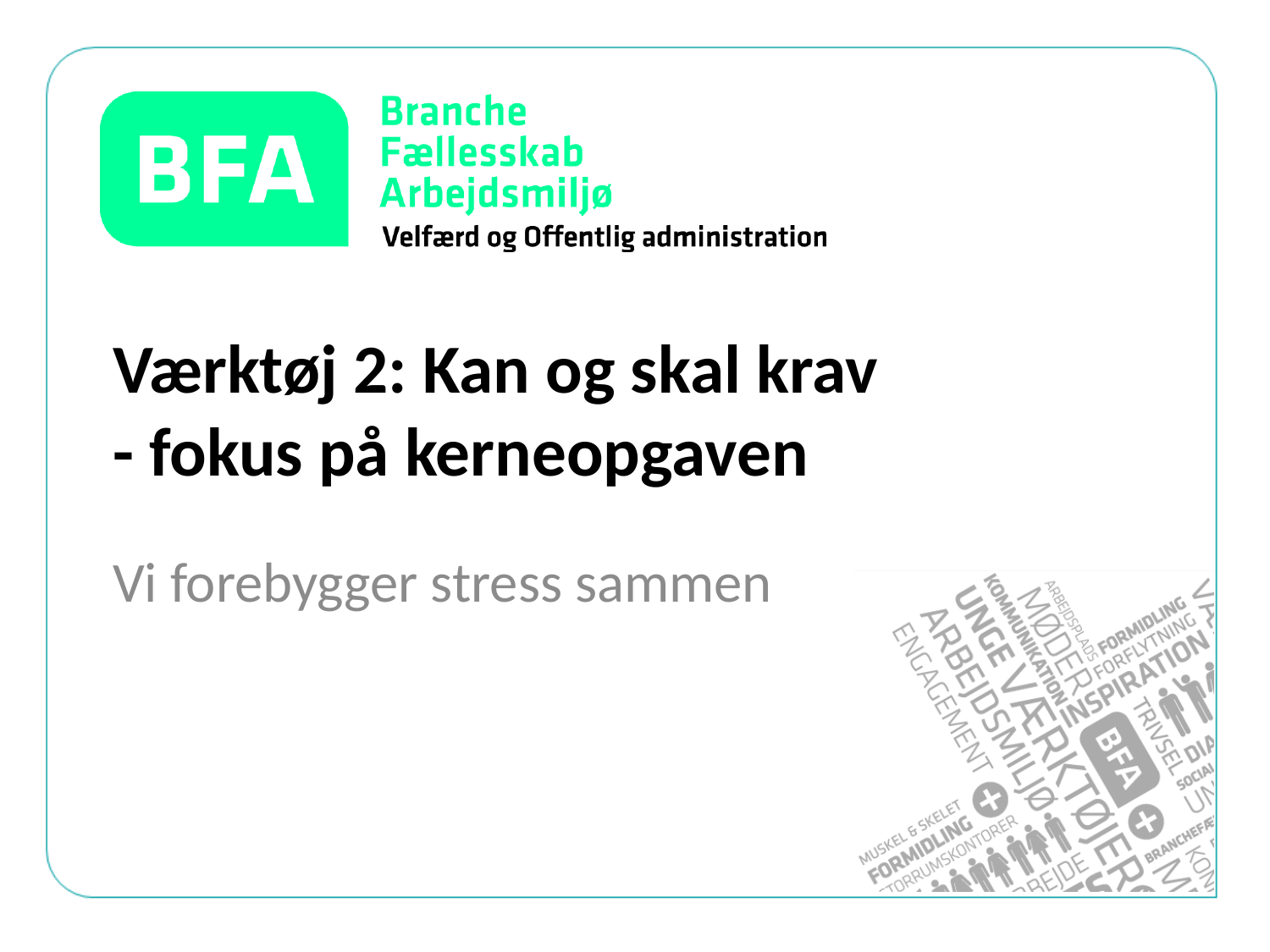

# Værktøj 2: Kan og skal krav - fokus på kerneopgaven
Vi forebygger stress sammen